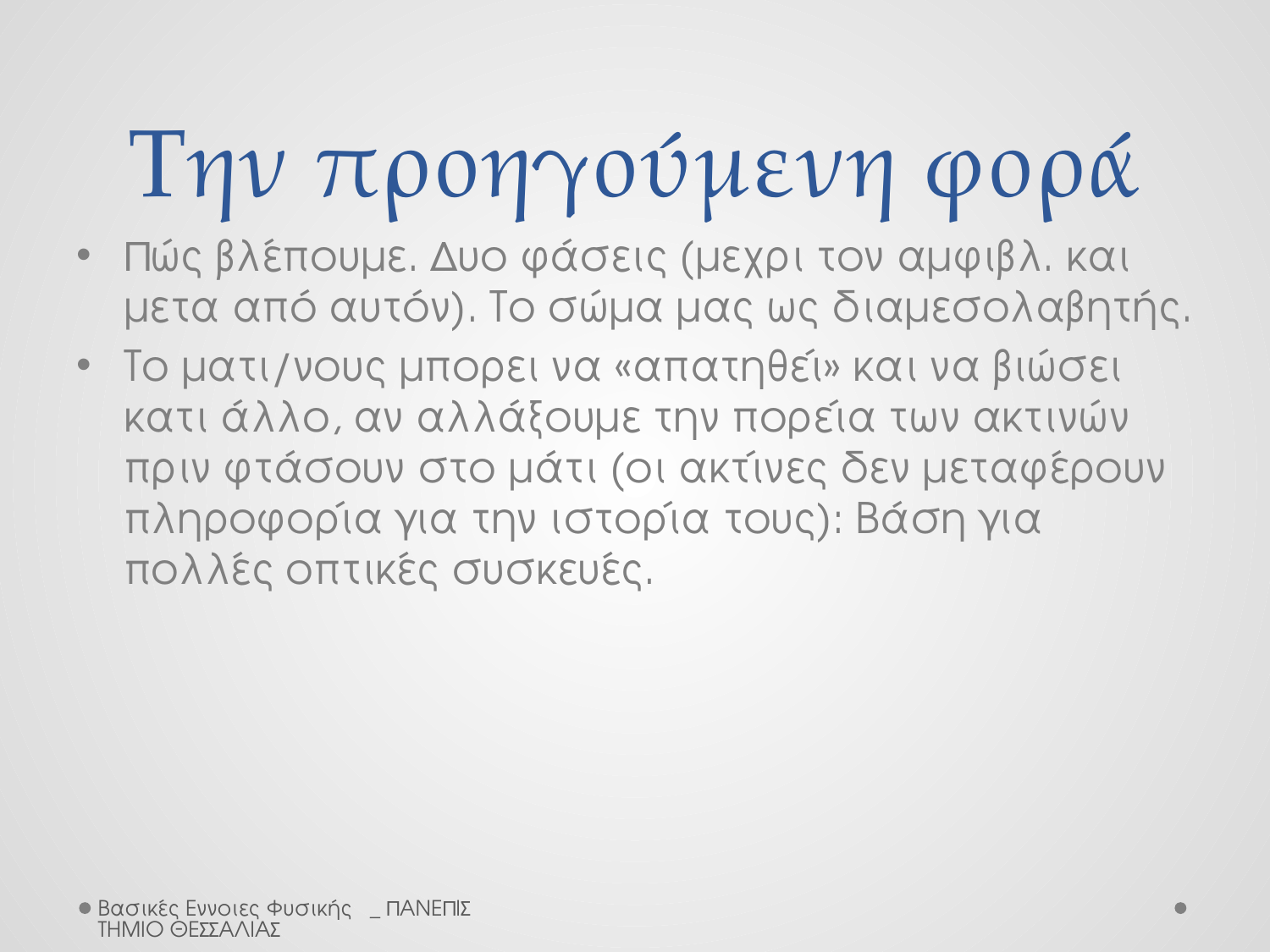

# Την προηγούμενη φορά
Πώς βλέπουμε. Δυο φάσεις (μεχρι τον αμφιβλ. και μετα από αυτόν). Το σώμα μας ως διαμεσολαβητής.
Το ματι/νους μπορει να «απατηθεί» και να βιώσει κατι άλλο, αν αλλάξουμε την πορεία των ακτινών πριν φτάσουν στο μάτι (οι ακτίνες δεν μεταφέρουν πληροφορία για την ιστορία τους): Βάση για πολλές οπτικές συσκευές.

Βασικές Εννοιες Φυσικής   _ ΠΑΝΕΠΙΣΤΗΜΙΟ ΘΕΣΣΑΛΙΑΣ